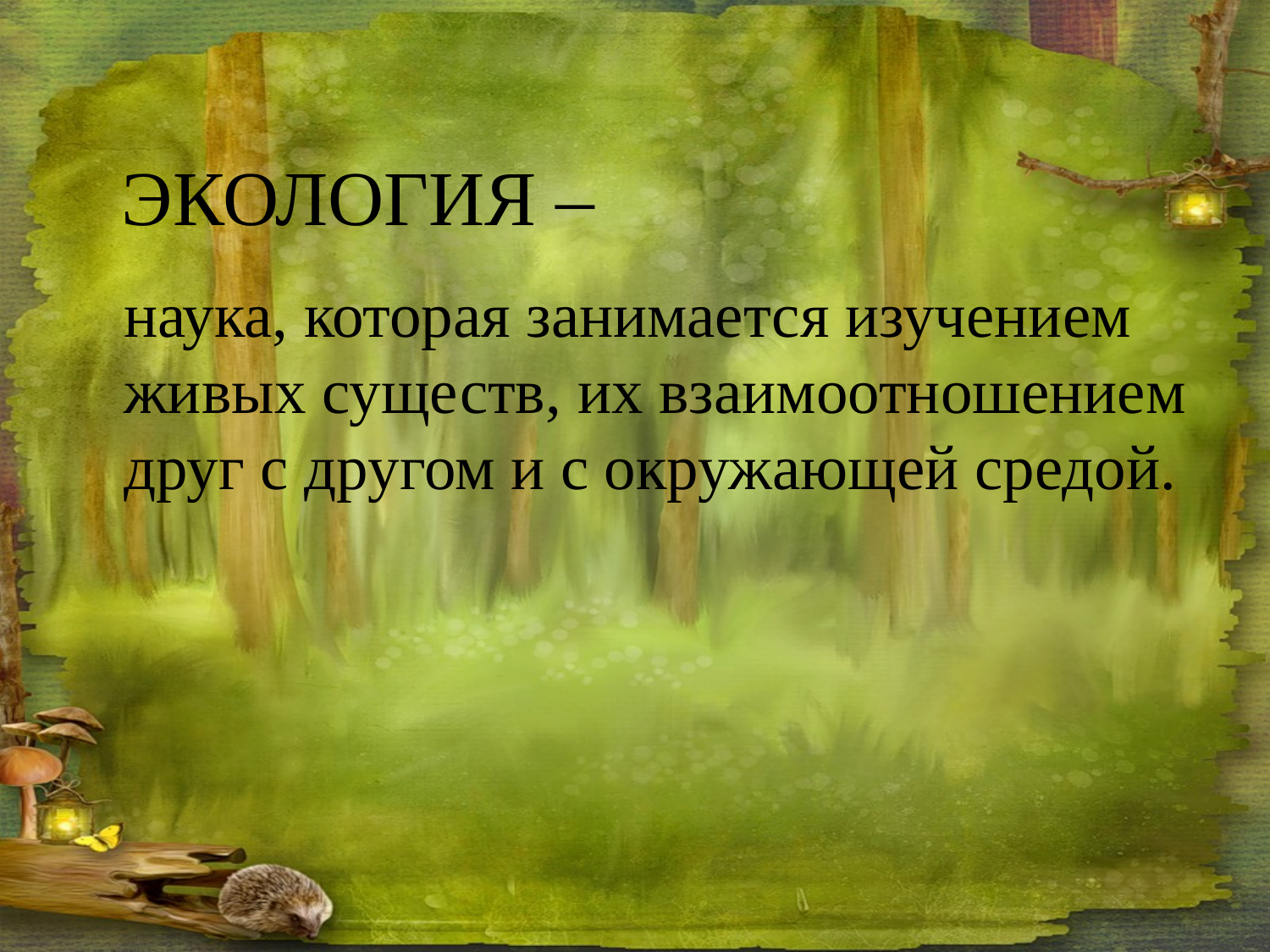

# ЭКОЛОГИЯ –
   наука, которая занимается изучением живых существ, их взаимоотношением друг с другом и с окружающей средой.